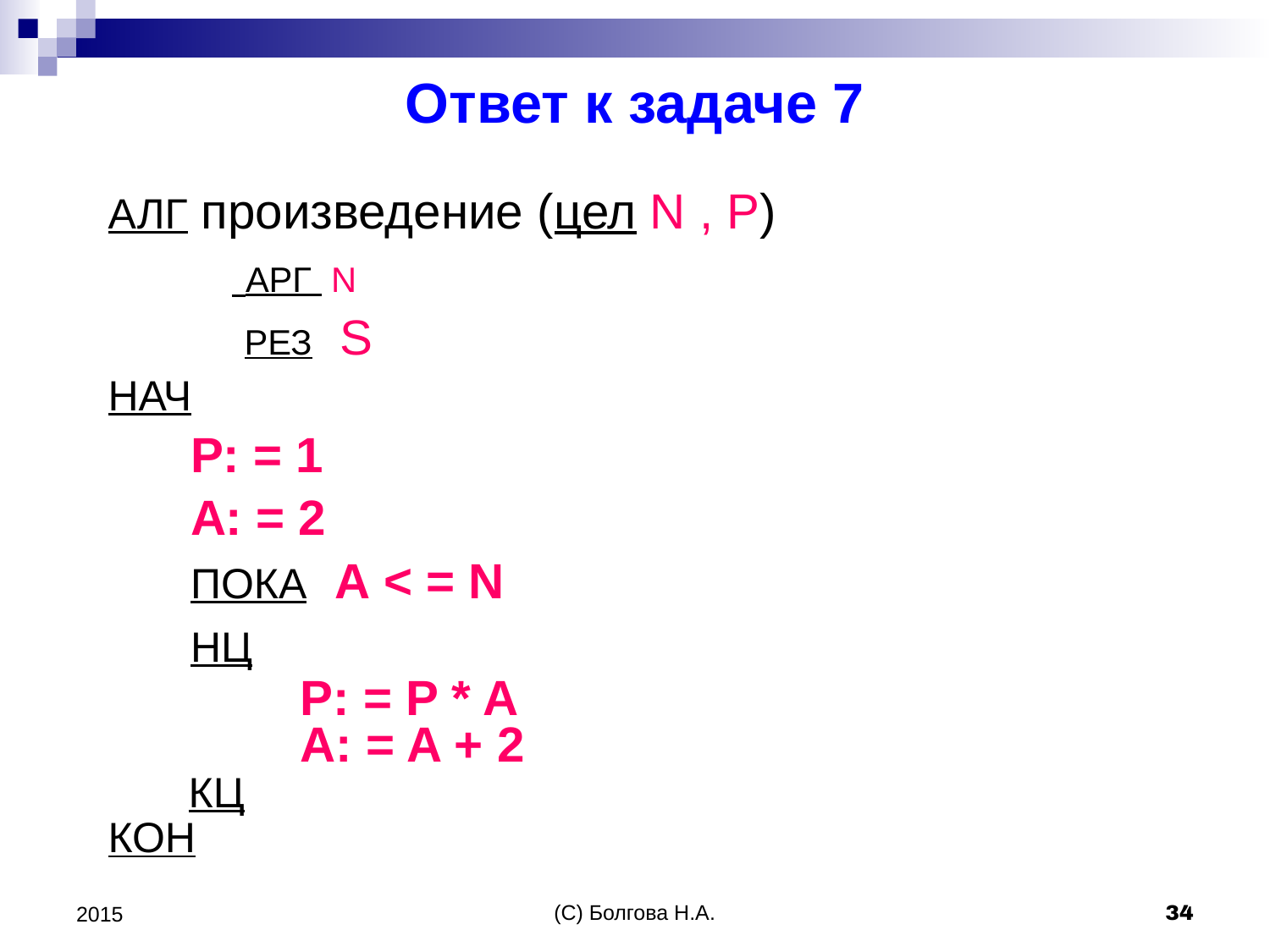

# Ответ к задаче 7
АЛГ произведение (цел N , P)
          АРГ  N
              РЕЗ  S
НАЧ
      P: = 1
      A: = 2
      ПОКА  А < = N
      НЦ
              P: = P * A
              A: = A + 2
      КЦ
КОН

2015
(С) Болгова Н.А.
34